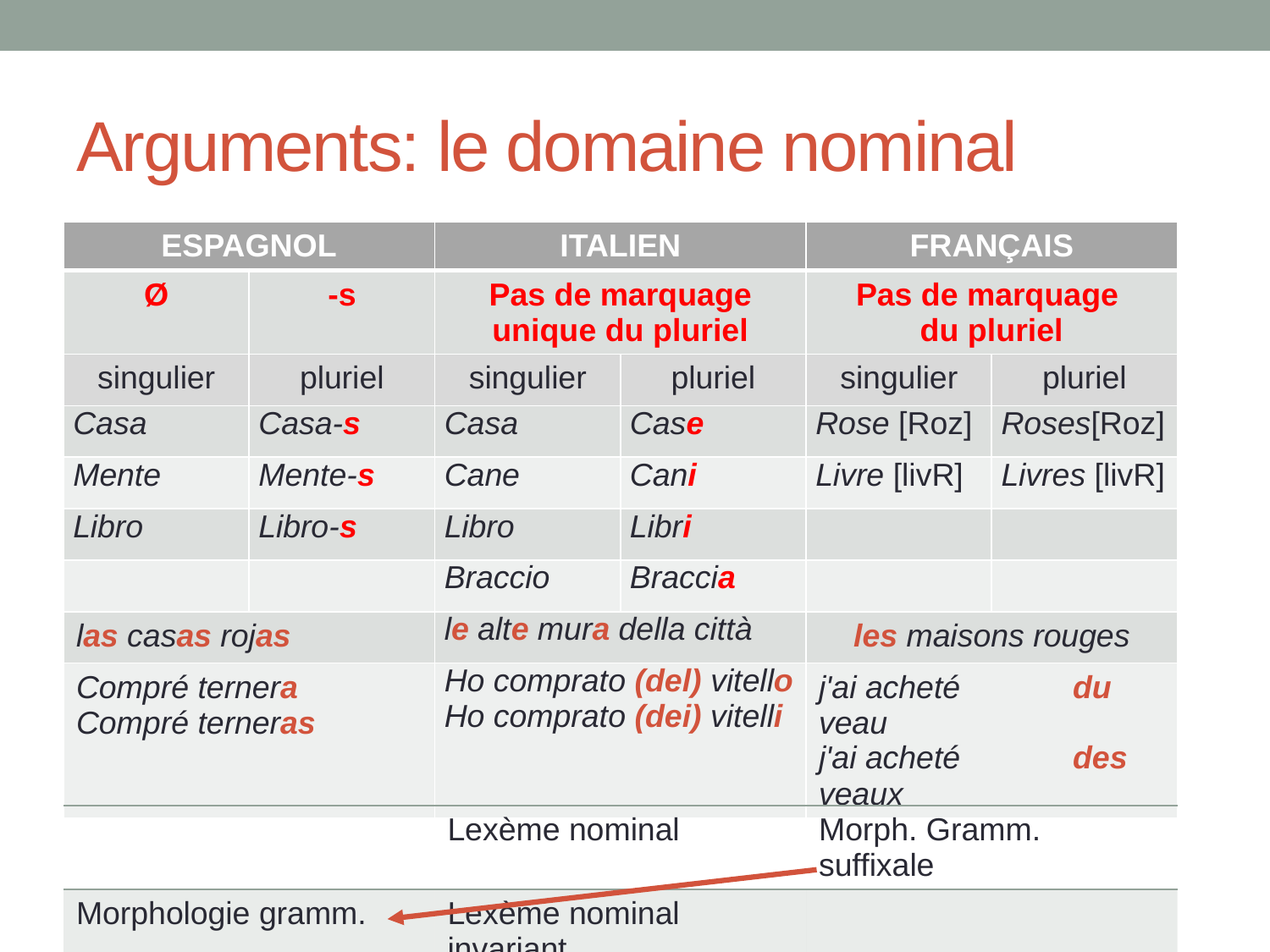

# Arguments: le domaine nominal
| ESPAGNOL |  | ITALIEN |  | FRANÇAIS |  |
| --- | --- | --- | --- | --- | --- |
| Ø | -s | Pas de marquage unique du pluriel |  | Pas de marquage du pluriel |  |
| singulier | pluriel | singulier | pluriel | singulier | pluriel |
| Casa | Casa-s | Casa | Case | Rose [Roz] | Roses[Roz] |
| Mente | Mente-s | Cane | Cani | Livre [livR] | Livres [livR] |
| Libro | Libro-s | Libro | Libri |  |  |
|  |  | Braccio | Braccia |  |  |
| las casas rojas |  | le alte mura della città |  | les maisons rouges |  |
| Compré ternera Compré terneras |  | Ho comprato (del) vitello Ho comprato (dei) vitelli |  | j'ai acheté du veau j'ai acheté des veaux |  |
|  | Lexème nominal | Morph. Gramm. suffixale |
| --- | --- | --- |
| Morphologie gramm. | Lexème nominal invariant |  |